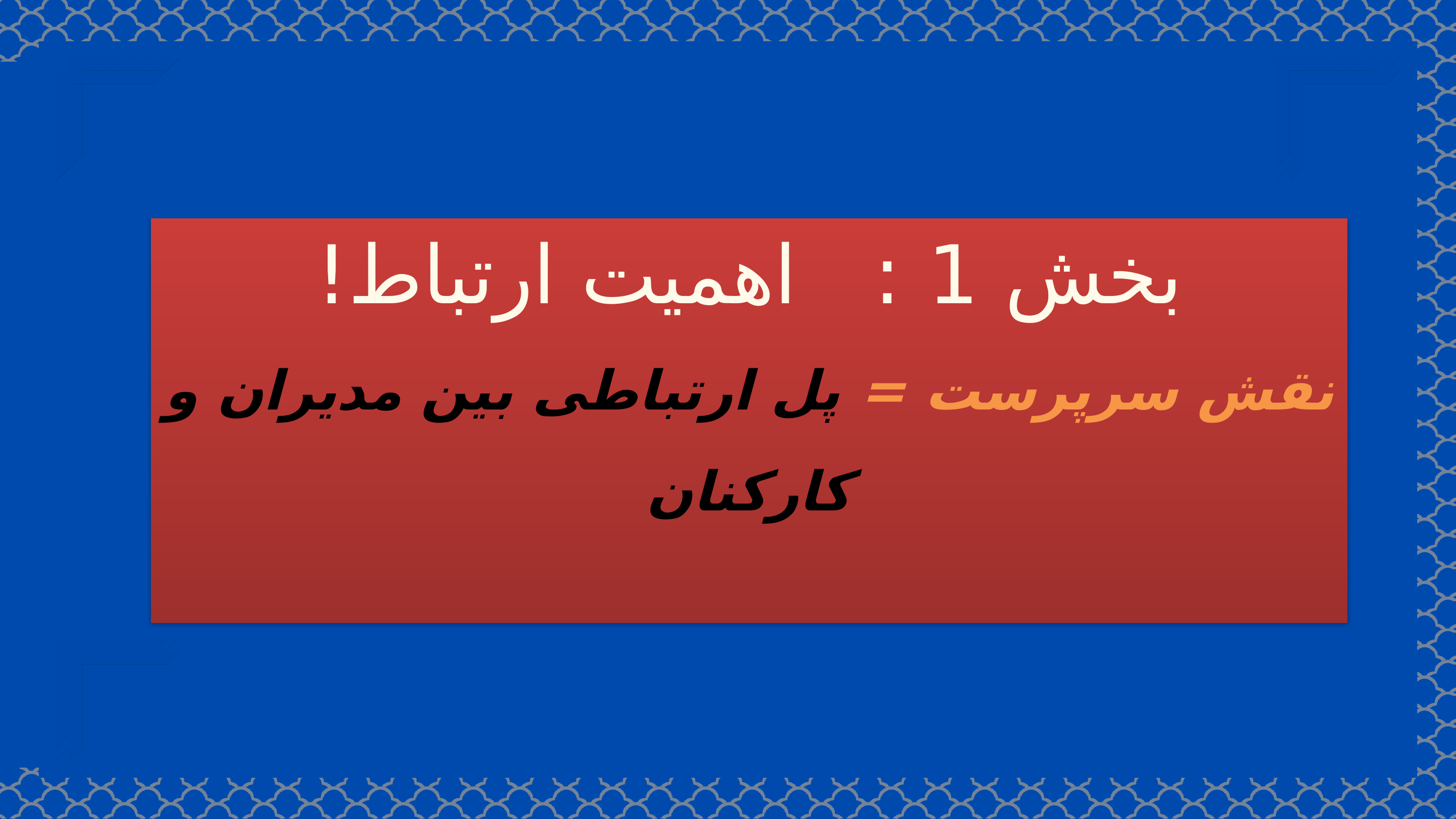

بخش 1 :   اهمیت ارتباط!
نقش سرپرست = پل ارتباطی بین مدیران و کارکنان